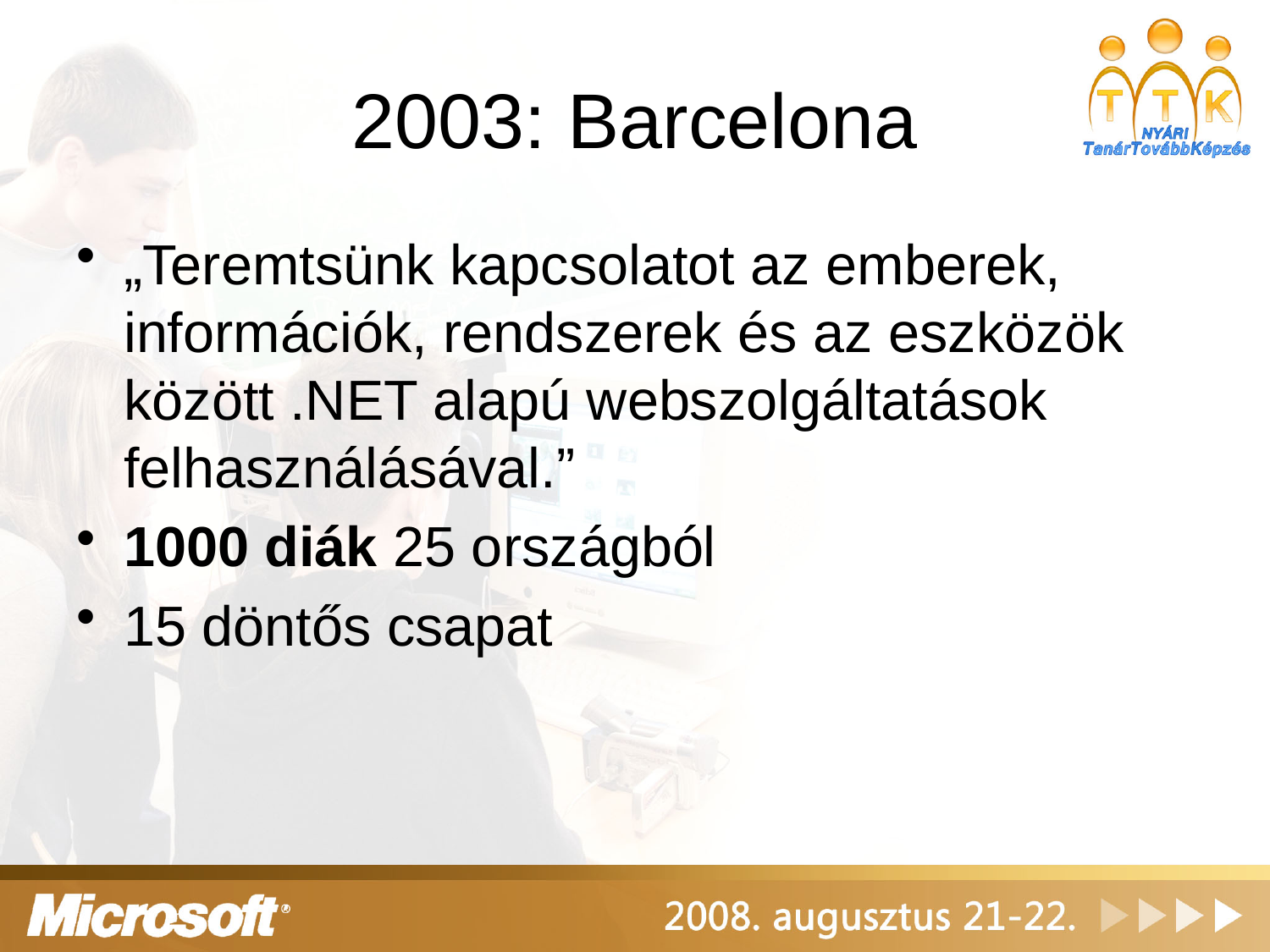

# 2003: Barcelona
„Teremtsünk kapcsolatot az emberek, információk, rendszerek és az eszközök között .NET alapú webszolgáltatások felhasználásával.”
1000 diák 25 országból
15 döntős csapat